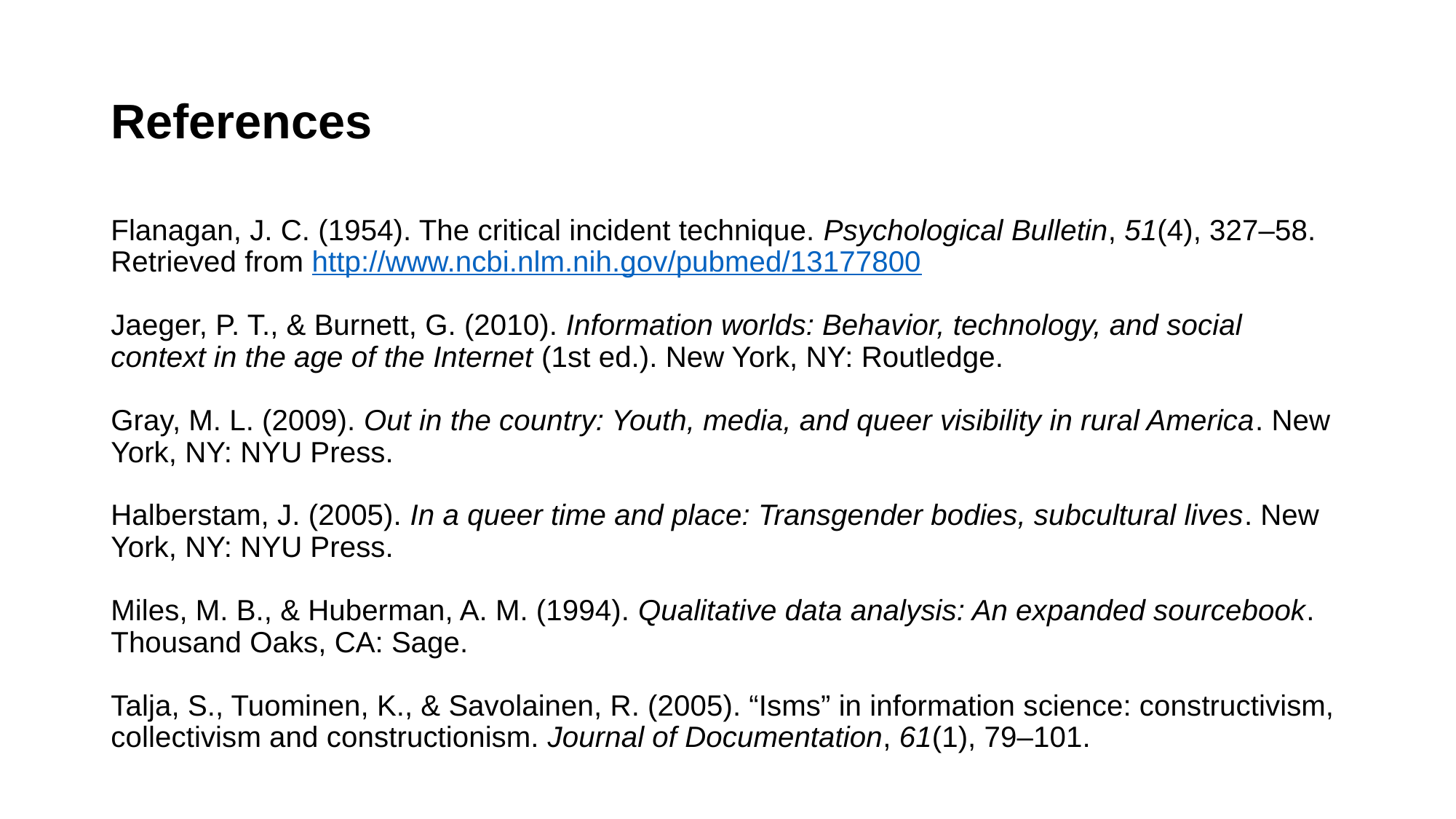

# References
Flanagan, J. C. (1954). The critical incident technique. Psychological Bulletin, 51(4), 327–58. Retrieved from http://www.ncbi.nlm.nih.gov/pubmed/13177800

Jaeger, P. T., & Burnett, G. (2010). Information worlds: Behavior, technology, and social context in the age of the Internet (1st ed.). New York, NY: Routledge.

Gray, M. L. (2009). Out in the country: Youth, media, and queer visibility in rural America. New York, NY: NYU Press.

Halberstam, J. (2005). In a queer time and place: Transgender bodies, subcultural lives. New York, NY: NYU Press.

Miles, M. B., & Huberman, A. M. (1994). Qualitative data analysis: An expanded sourcebook. Thousand Oaks, CA: Sage.

Talja, S., Tuominen, K., & Savolainen, R. (2005). “Isms” in information science: constructivism, collectivism and constructionism. Journal of Documentation, 61(1), 79–101.